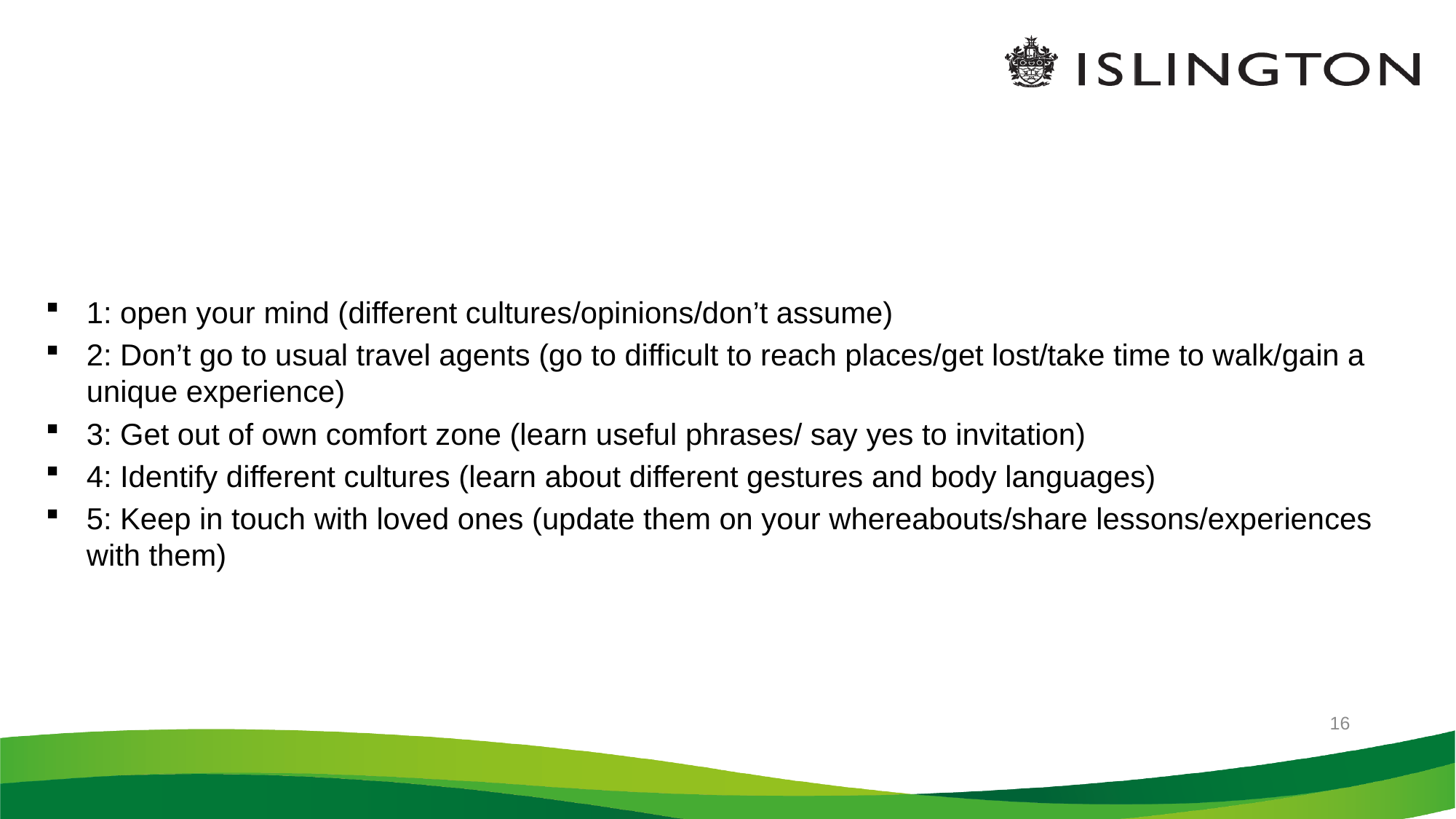

5/17/2021
1: open your mind (different cultures/opinions/don’t assume)
2: Don’t go to usual travel agents (go to difficult to reach places/get lost/take time to walk/gain a unique experience)
3: Get out of own comfort zone (learn useful phrases/ say yes to invitation)
4: Identify different cultures (learn about different gestures and body languages)
5: Keep in touch with loved ones (update them on your whereabouts/share lessons/experiences with them)
16